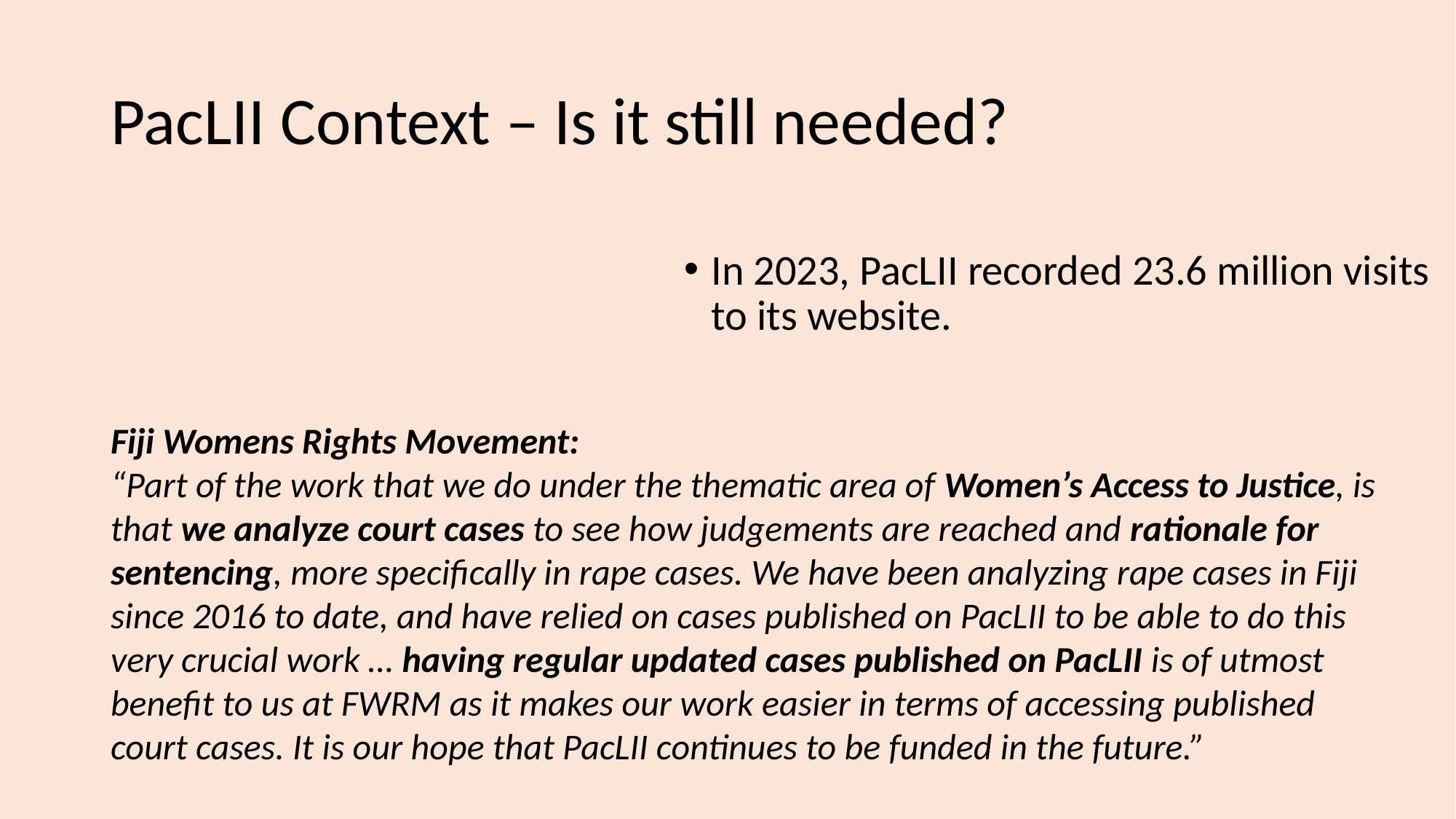

# PacLII Context – Is it still needed?
In 2023, PacLII recorded 23.6 million visits to its website.

Fiji Womens Rights Movement:
“Part of the work that we do under the thematic area of Women’s Access to Justice, is that we analyze court cases to see how judgements are reached and rationale for sentencing, more specifically in rape cases. We have been analyzing rape cases in Fiji since 2016 to date, and have relied on cases published on PacLII to be able to do this very crucial work … having regular updated cases published on PacLII is of utmost benefit to us at FWRM as it makes our work easier in terms of accessing published court cases. It is our hope that PacLII continues to be funded in the future.”